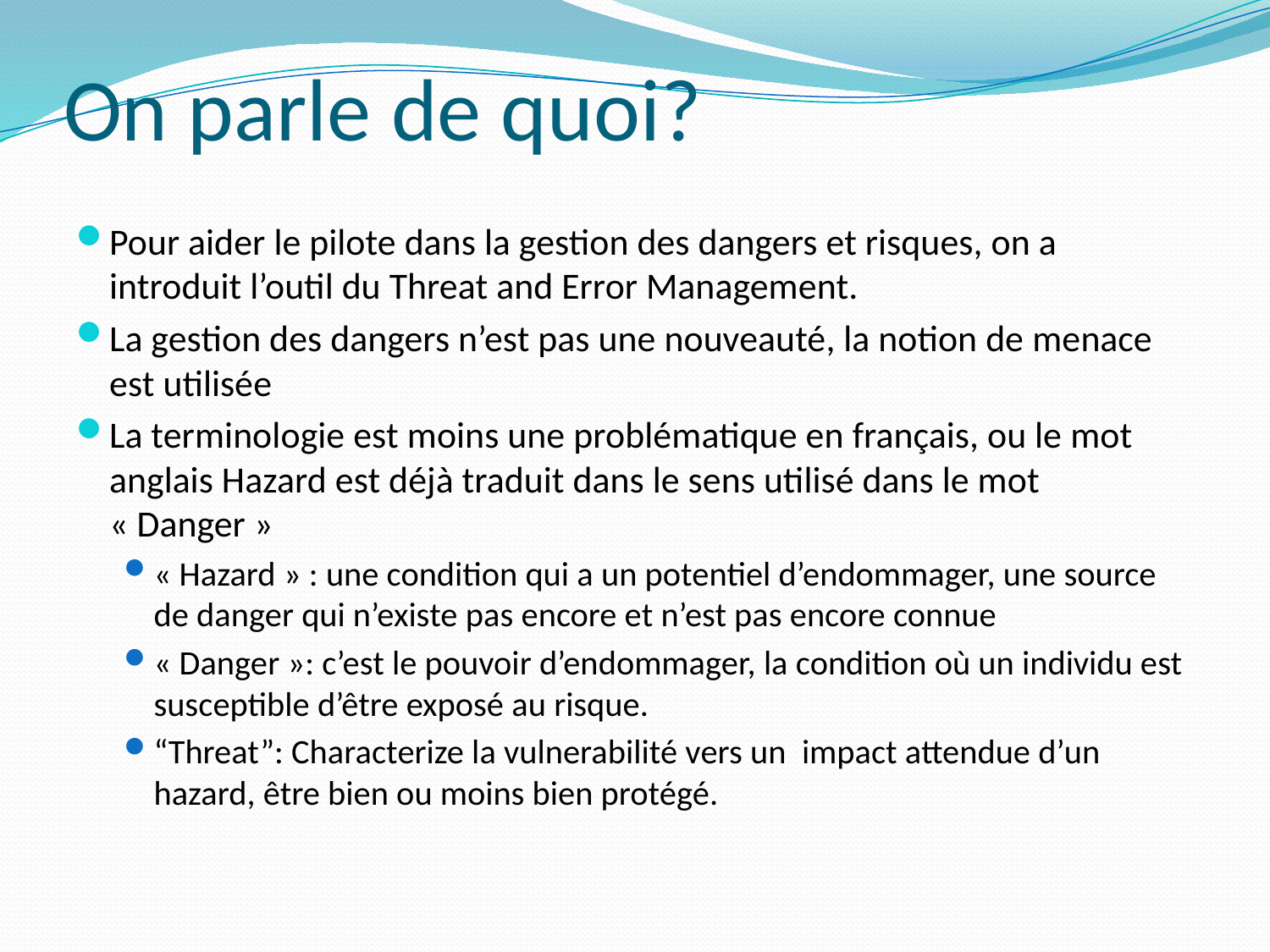

# On parle de quoi?
Pour aider le pilote dans la gestion des dangers et risques, on a introduit l’outil du Threat and Error Management.
La gestion des dangers n’est pas une nouveauté, la notion de menace est utilisée
La terminologie est moins une problématique en français, ou le mot anglais Hazard est déjà traduit dans le sens utilisé dans le mot « Danger »
« Hazard » : une condition qui a un potentiel d’endommager, une source de danger qui n’existe pas encore et n’est pas encore connue
« Danger »: c’est le pouvoir d’endommager, la condition où un individu est susceptible d’être exposé au risque.
“Threat”: Characterize la vulnerabilité vers un  impact attendue d’un hazard, être bien ou moins bien protégé.